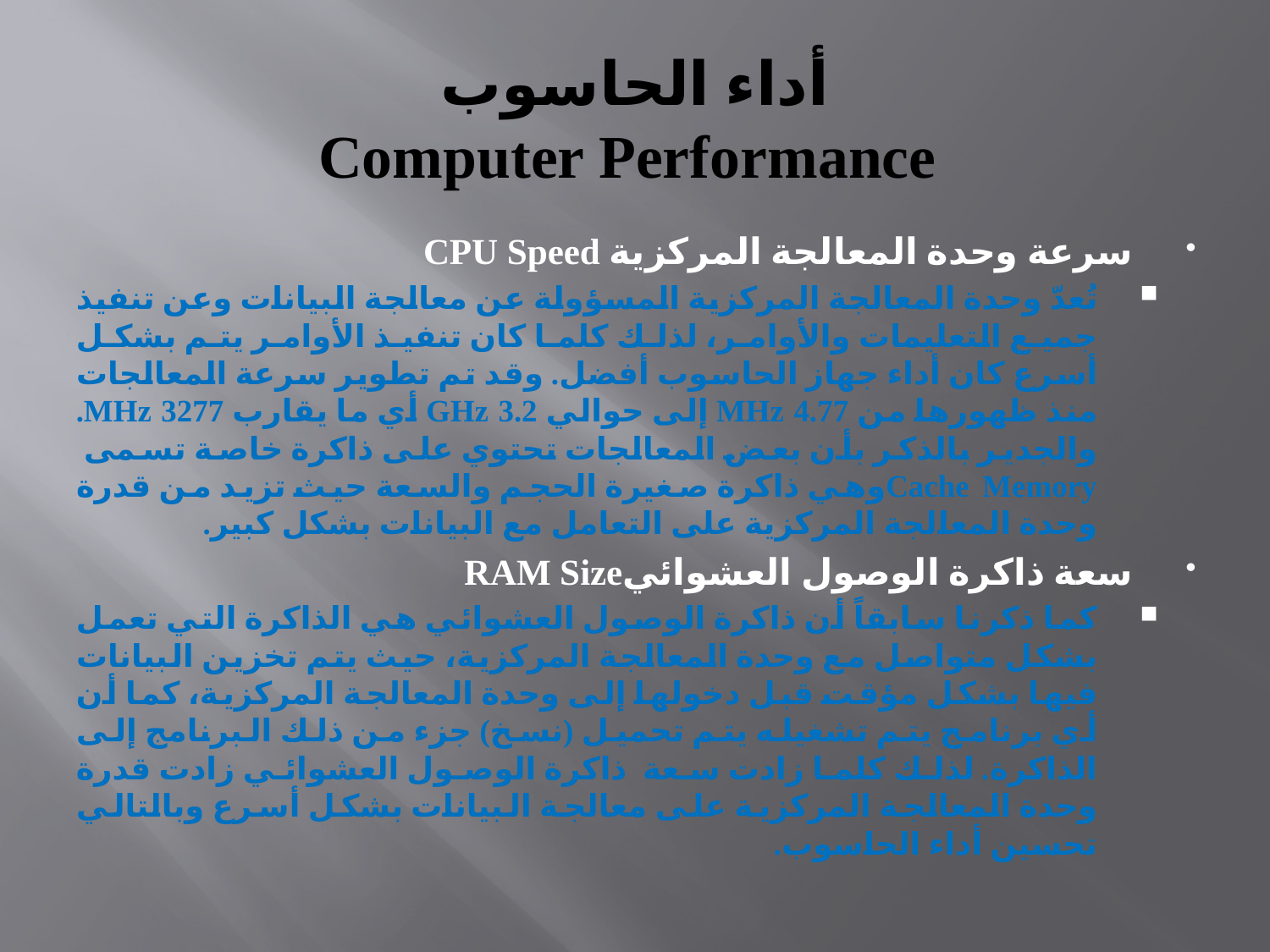

# أداء الحاسوب Computer Performance
سرعة وحدة المعالجة المركزية CPU Speed
تُعدّ وحدة المعالجة المركزية المسؤولة عن معالجة البيانات وعن تنفيذ جميع التعليمات والأوامر، لذلك كلما كان تنفيذ الأوامر يتم بشكل أسرع كان أداء جهاز الحاسوب أفضل. وقد تم تطوير سرعة المعالجات منذ ظهورها من MHz 4.77 إلى حوالي GHz 3.2 أي ما يقارب MHz 3277. والجدير بالذكر بأن بعض المعالجات تحتوي على ذاكرة خاصة تسمى  Cache Memoryوهي ذاكرة صغيرة الحجم والسعة حيث تزيد من قدرة وحدة المعالجة المركزية على التعامل مع البيانات بشكل كبير.
سعة ذاكرة الوصول العشوائيRAM Size
كما ذكرنا سابقاً أن ذاكرة الوصول العشوائي هي الذاكرة التي تعمل بشكل متواصل مع وحدة المعالجة المركزية، حيث يتم تخزين البيانات فيها بشكل مؤقت قبل دخولها إلى وحدة المعالجة المركزية، كما أن أي برنامج يتم تشغيله يتم تحميل (نسخ) جزء من ذلك البرنامج إلى الذاكرة. لذلك كلما زادت سعة  ذاكرة الوصول العشوائي زادت قدرة وحدة المعالجة المركزية على معالجة البيانات بشكل أسرع وبالتالي تحسين أداء الحاسوب.